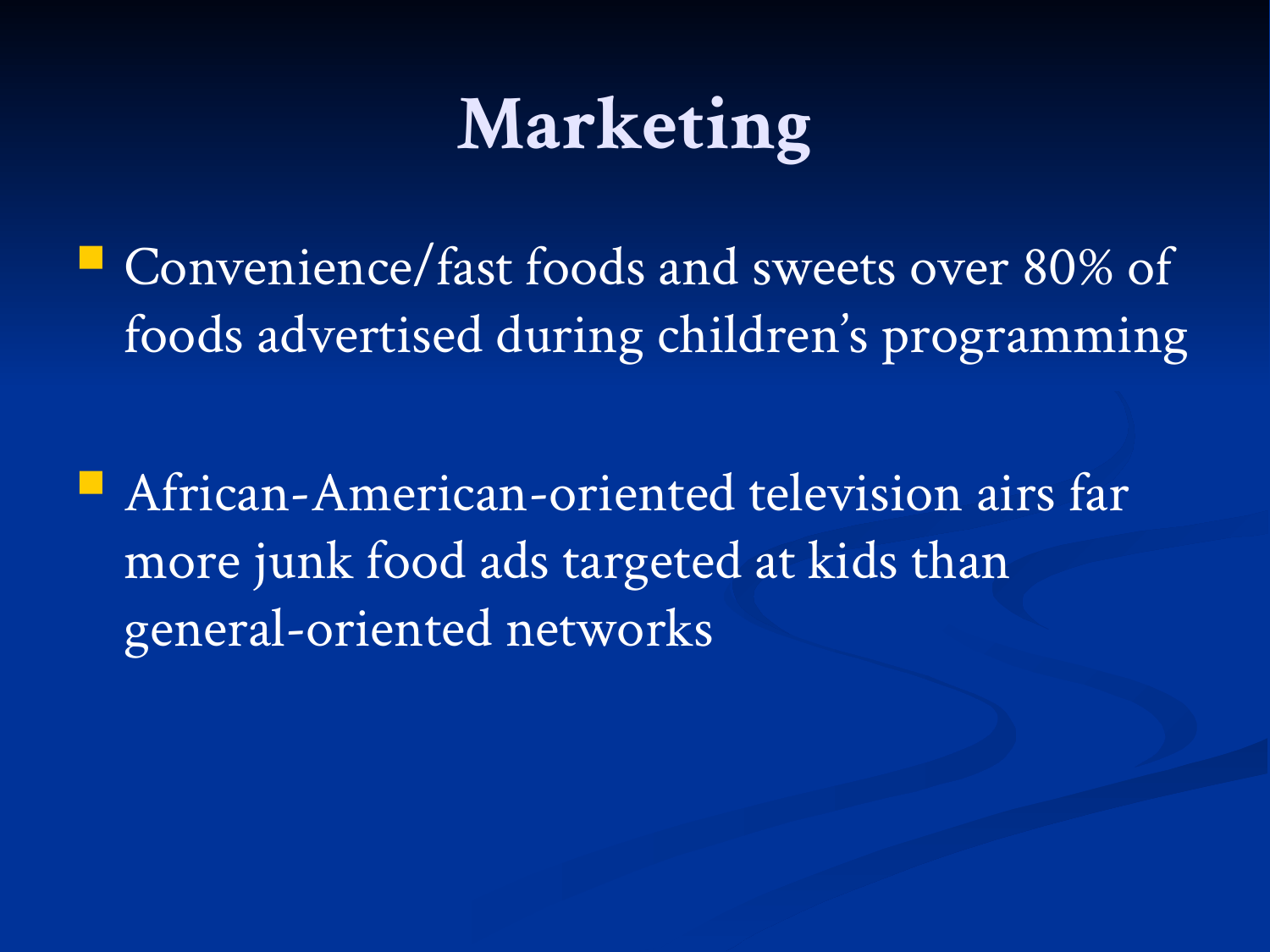

# Marketing
Convenience/fast foods and sweets over 80% of foods advertised during children’s programming

African-American-oriented television airs far more junk food ads targeted at kids than general-oriented networks